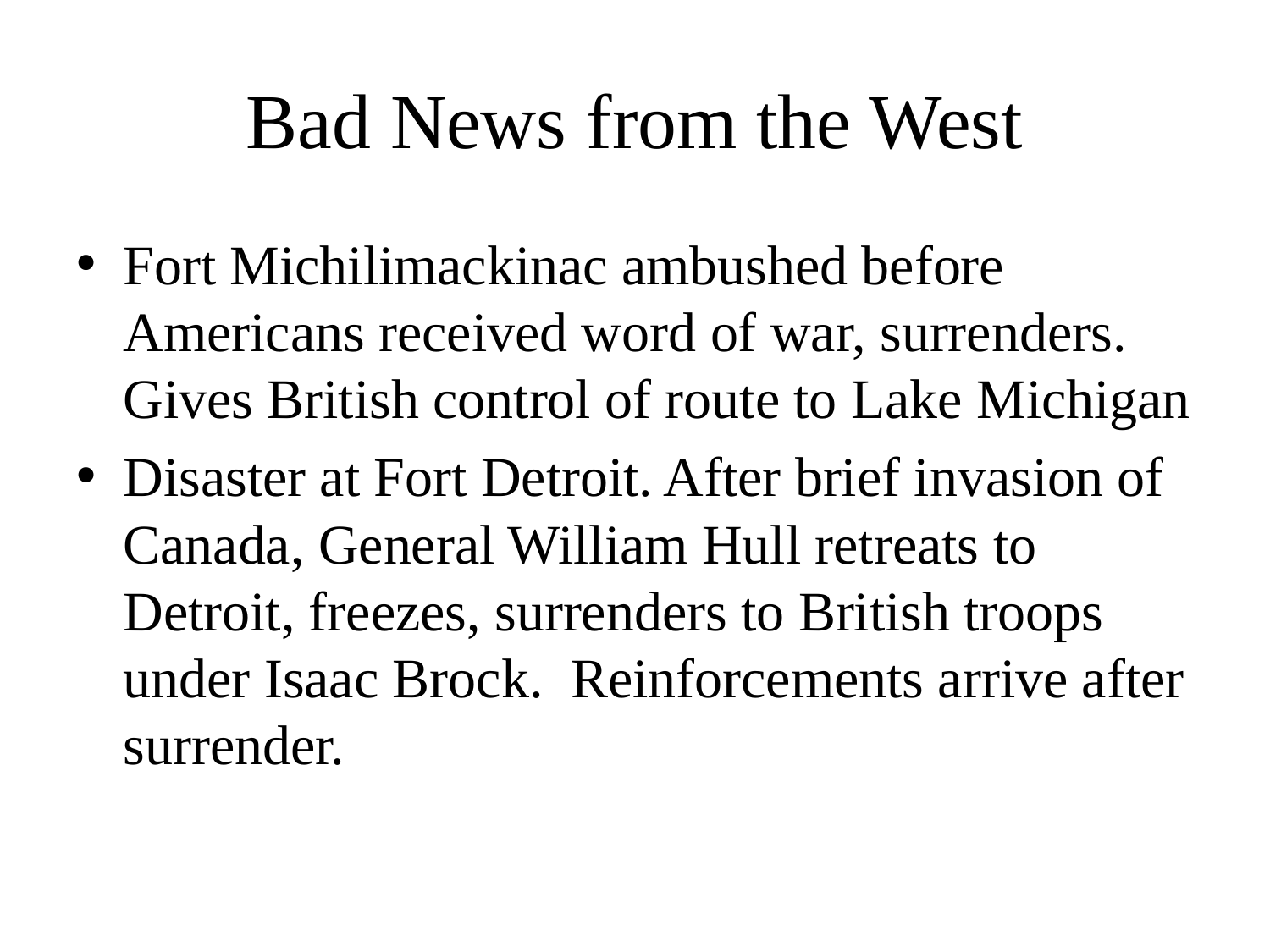

# Bad News from the West
Fort Michilimackinac ambushed before Americans received word of war, surrenders. Gives British control of route to Lake Michigan
Disaster at Fort Detroit. After brief invasion of Canada, General William Hull retreats to Detroit, freezes, surrenders to British troops under Isaac Brock.  Reinforcements arrive after surrender.